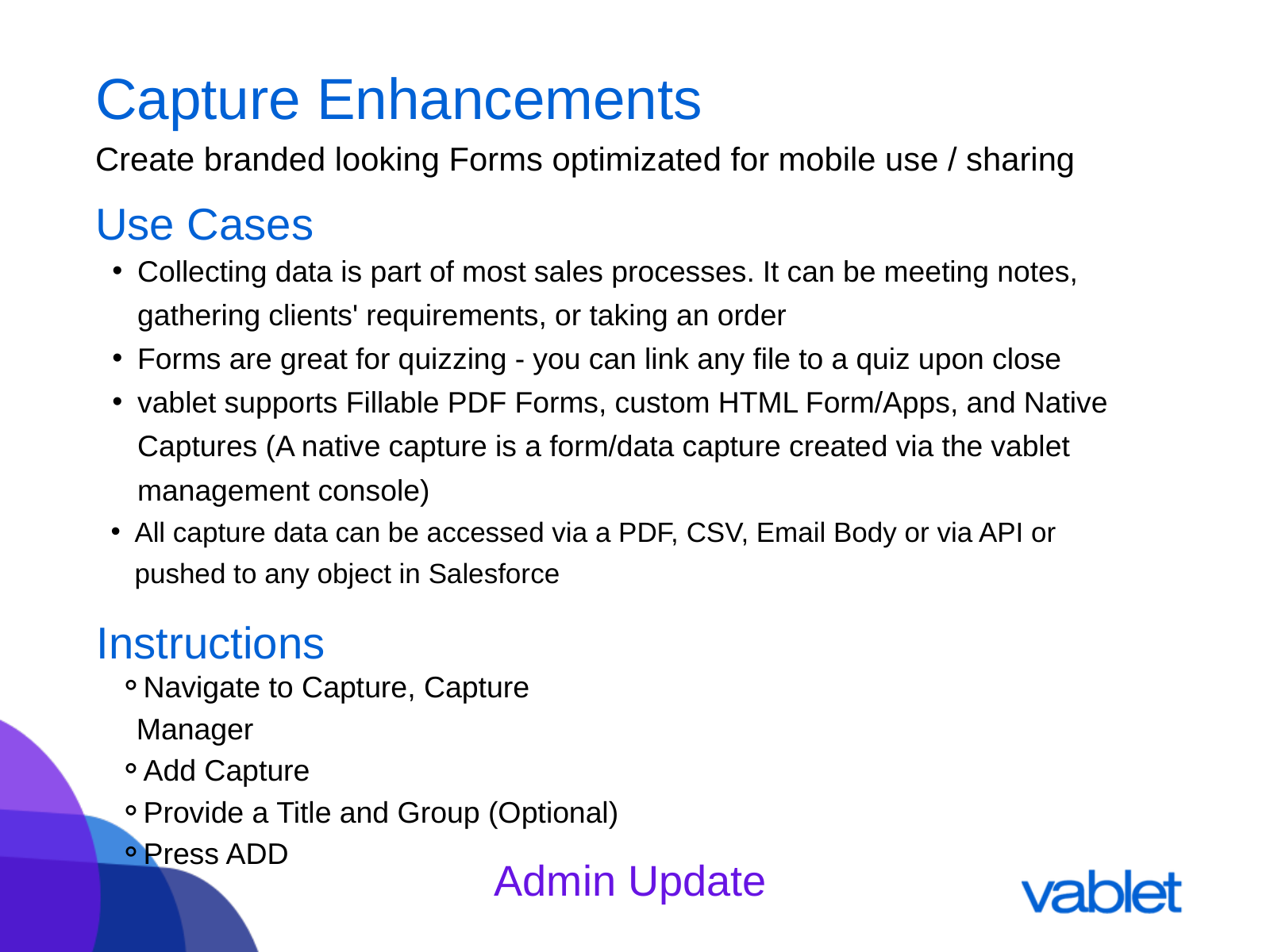

Capture Enhancements
Create branded looking Forms optimizated for mobile use / sharing
Use Cases
Collecting data is part of most sales processes. It can be meeting notes, gathering clients' requirements, or taking an order
Forms are great for quizzing - you can link any file to a quiz upon close
vablet supports Fillable PDF Forms, custom HTML Form/Apps, and Native Captures (A native capture is a form/data capture created via the vablet management console)
All capture data can be accessed via a PDF, CSV, Email Body or via API or pushed to any object in Salesforce

Instructions
Navigate to Capture, Capture Manager
Add Capture
Provide a Title and Group (Optional)
Press ADD

Admin Update